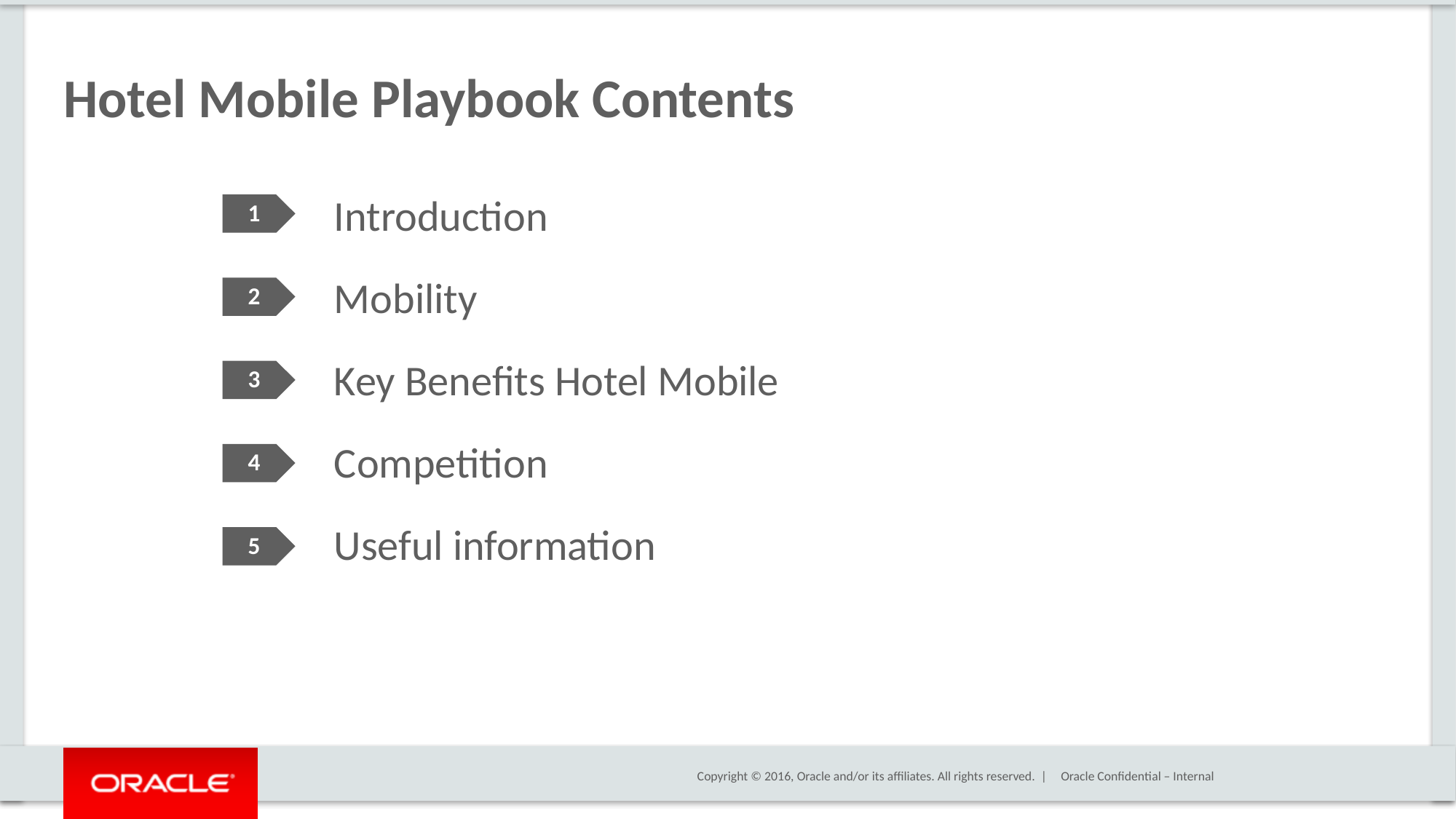

# Hotel Mobile Playbook Contents
Introduction
Mobility
Key Benefits Hotel Mobile
Competition
Useful information
1
2
3
4
5
Oracle Confidential – Internal